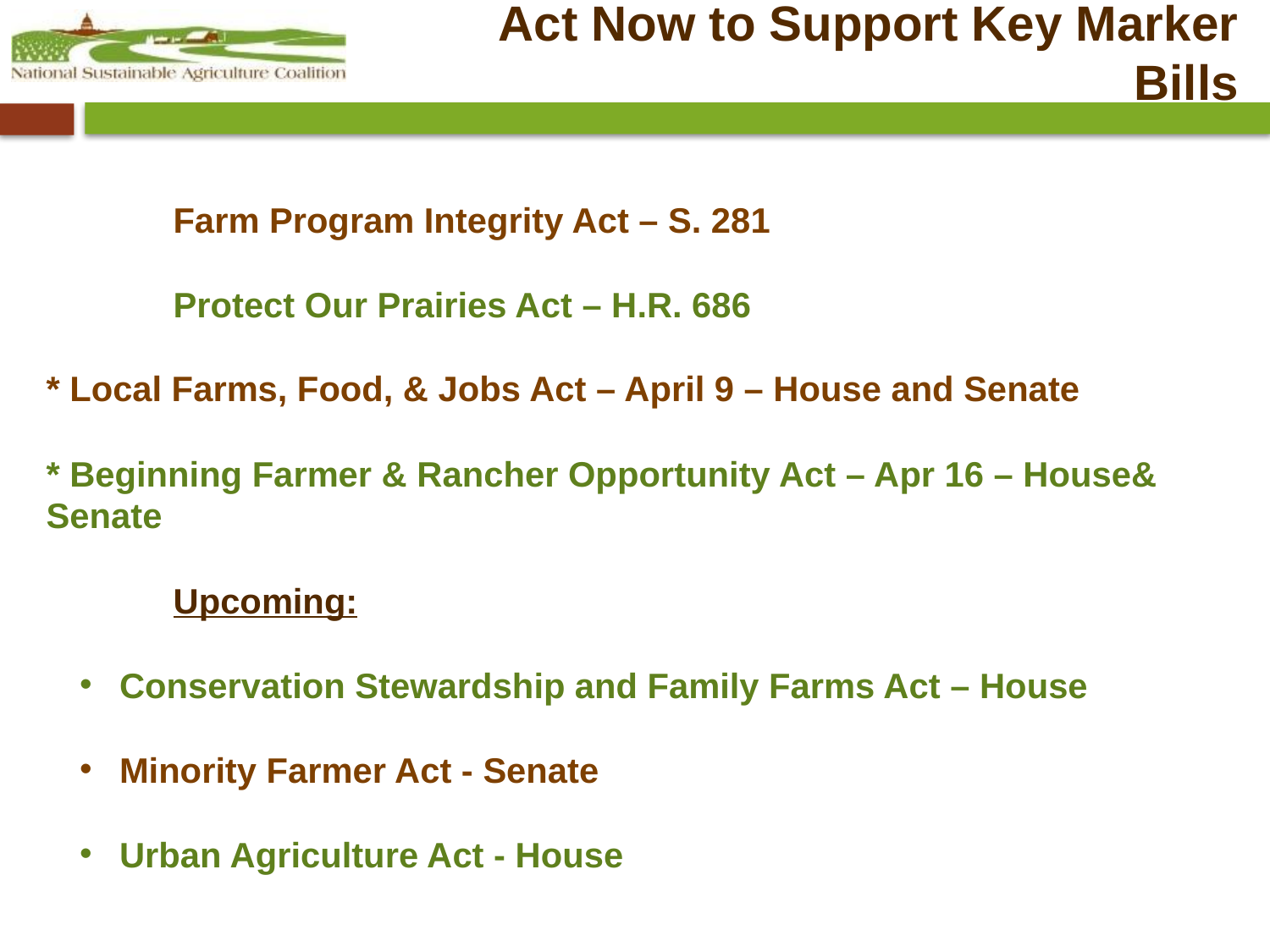

# Act Now to Support Key Marker Bills
Farm Program Integrity Act – S. 281

Protect Our Prairies Act – H.R. 686

* Local Farms, Food, & Jobs Act – April 9 – House and Senate

* Beginning Farmer & Rancher Opportunity Act – Apr 16 – House& Senate

	Upcoming:

 Conservation Stewardship and Family Farms Act – House

 Minority Farmer Act - Senate

 Urban Agriculture Act - House